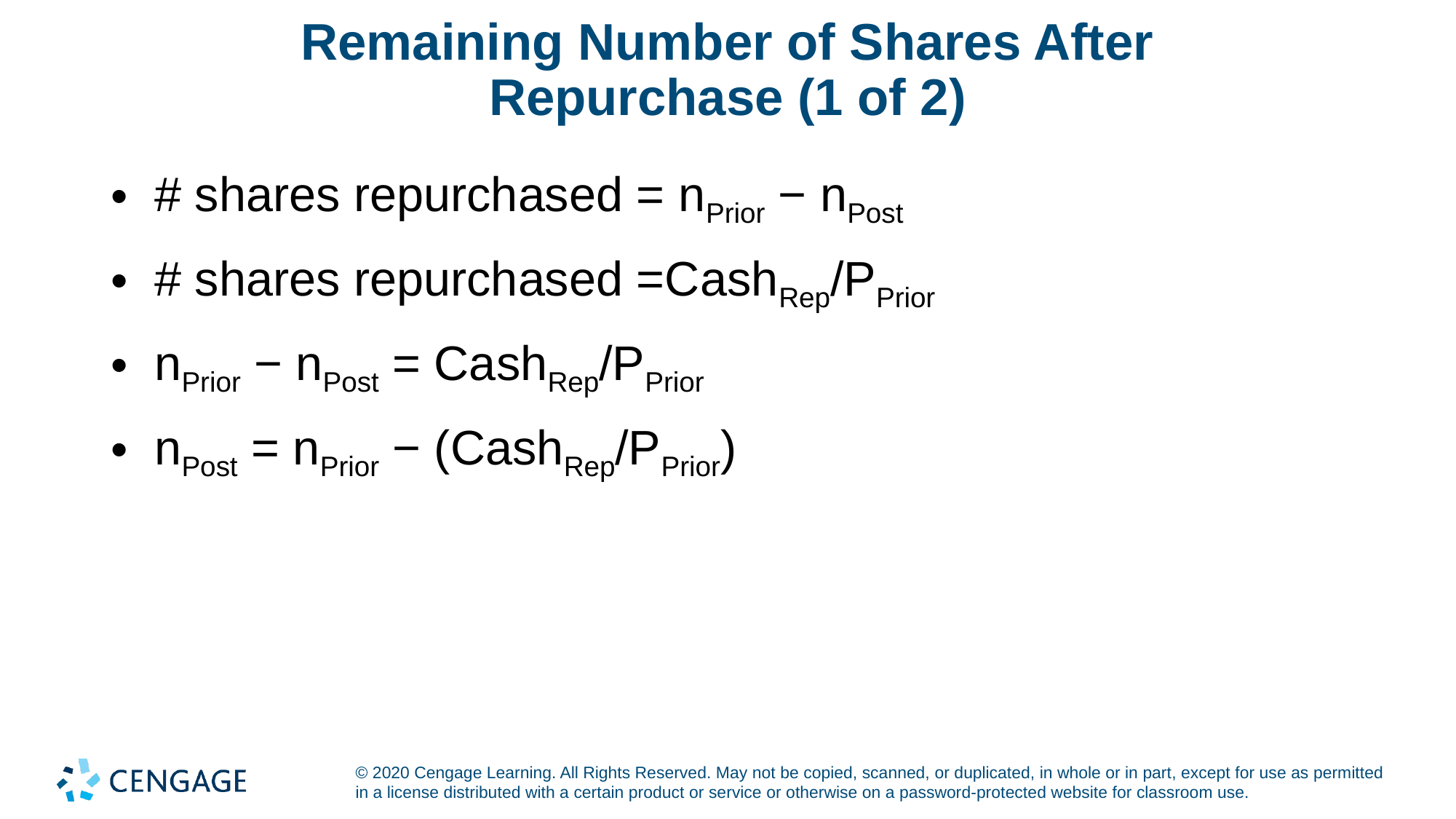

# Remaining Number of Shares After Repurchase (1 of 2)
# shares repurchased = nPrior − nPost
# shares repurchased =CashRep/PPrior
nPrior − nPost = CashRep/PPrior
nPost = nPrior − (CashRep/PPrior)